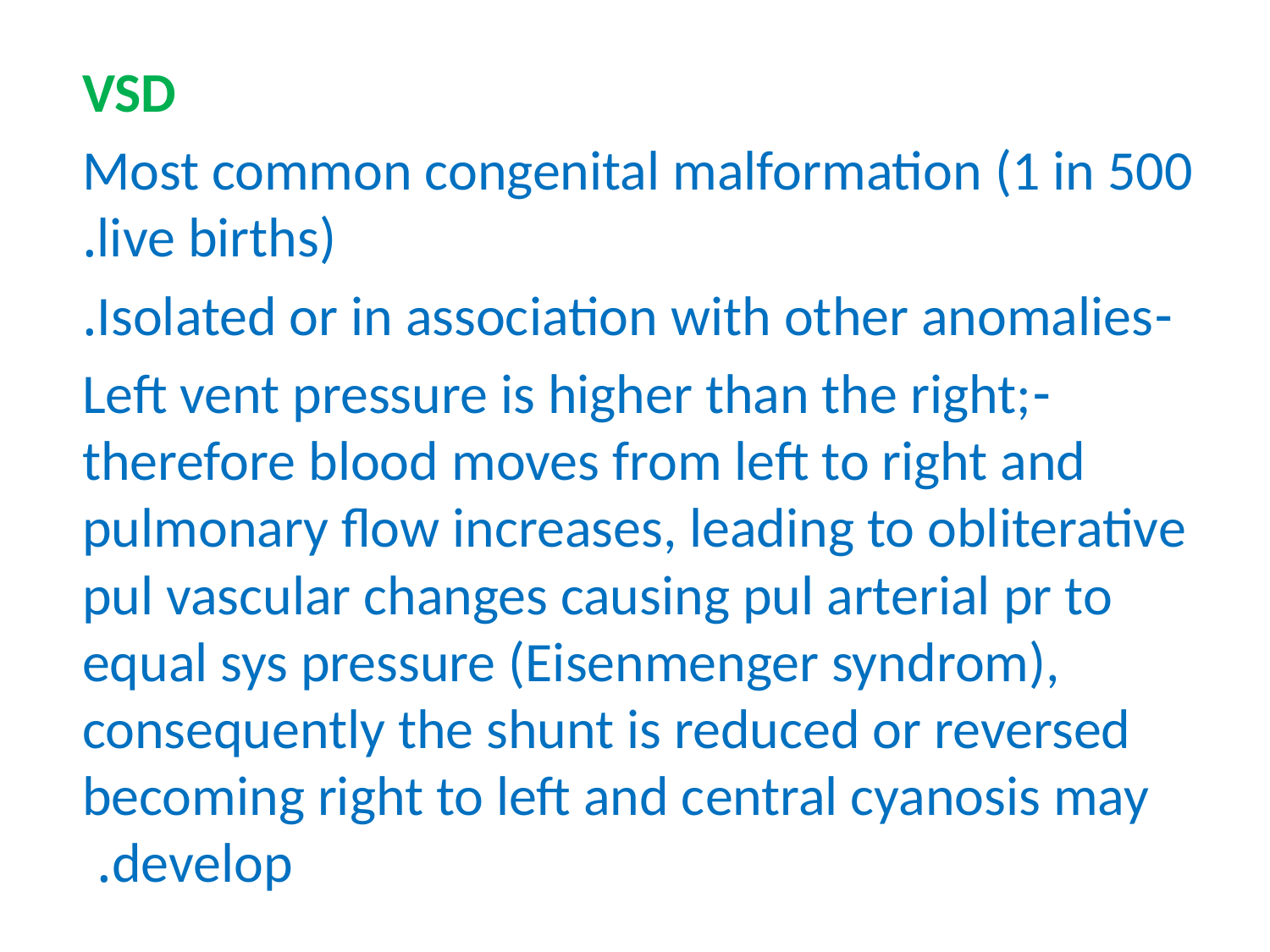

VSD
Most common congenital malformation (1 in 500 live births).
-Isolated or in association with other anomalies.
-Left vent pressure is higher than the right; therefore blood moves from left to right and pulmonary flow increases, leading to obliterative pul vascular changes causing pul arterial pr to equal sys pressure (Eisenmenger syndrom), consequently the shunt is reduced or reversed becoming right to left and central cyanosis may develop.